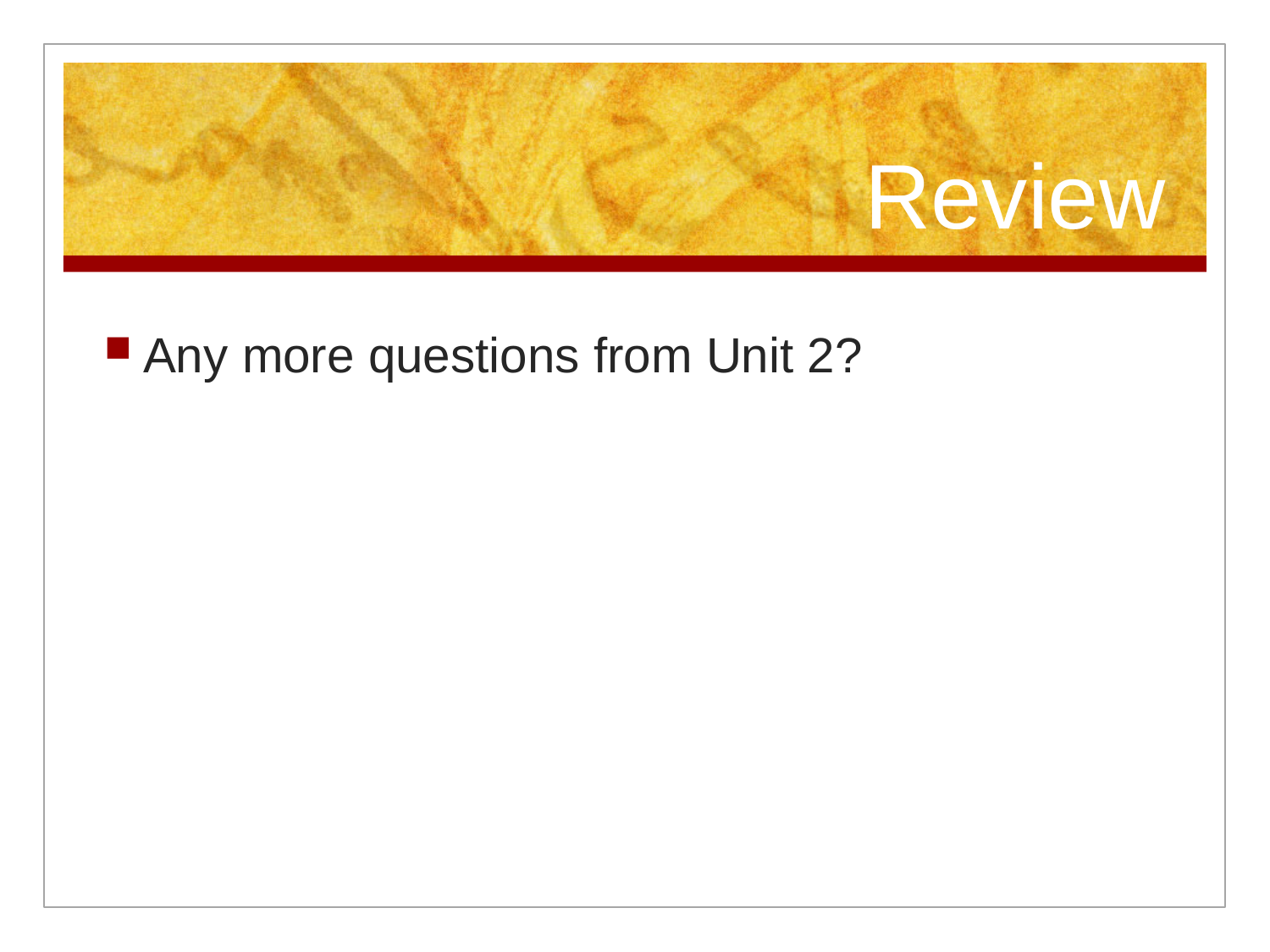

# Review
Any more questions from Unit 2?